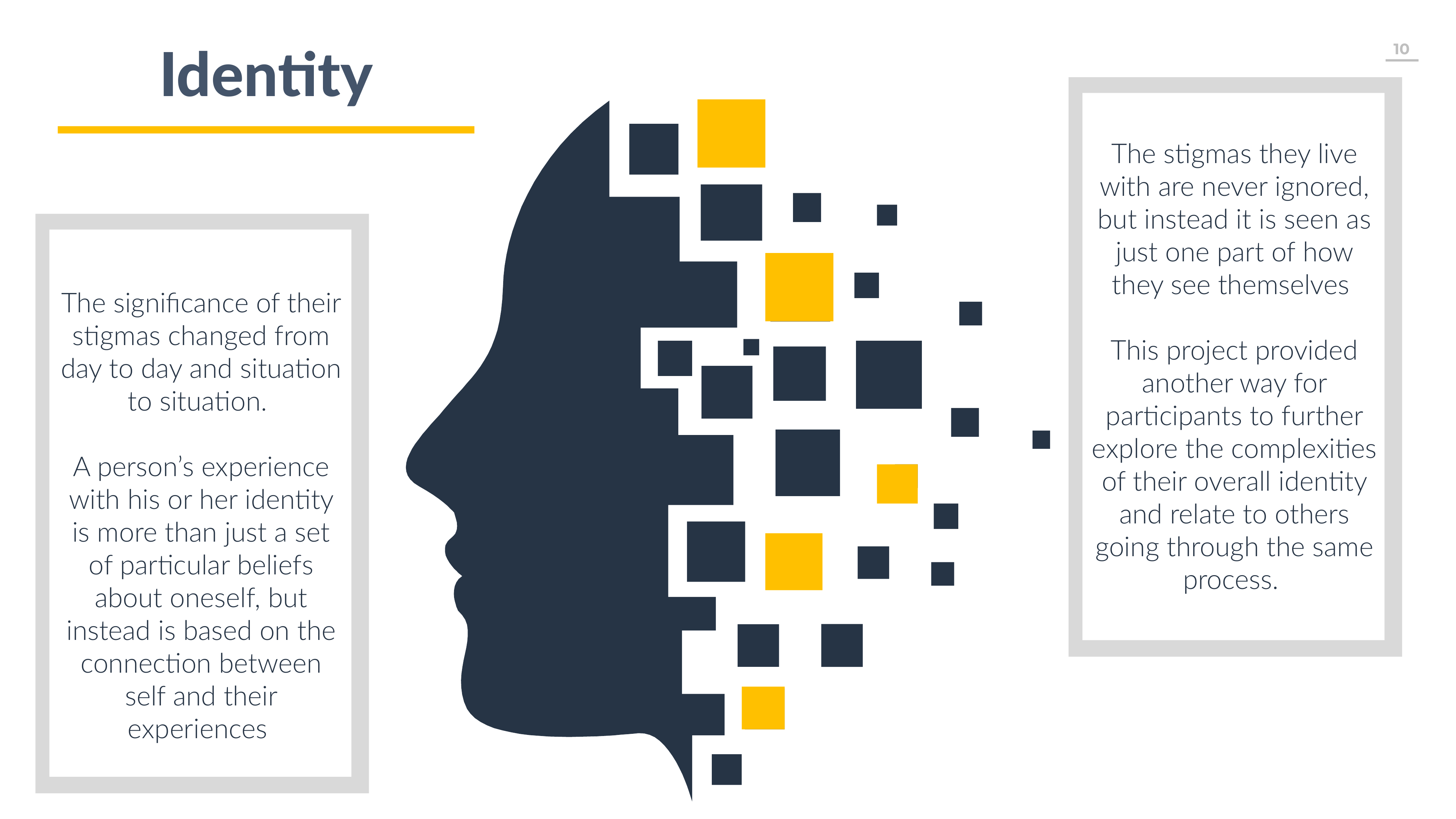

Identity

The stigmas they live with are never ignored, but instead it is seen as just one part of how they see themselves

This project provided another way for participants to further explore the complexities of their overall identity and relate to others going through the same process.

The significance of their stigmas changed from day to day and situation to situation.

A person’s experience with his or her identity is more than just a set of particular beliefs about oneself, but instead is based on the connection between self and their experiences